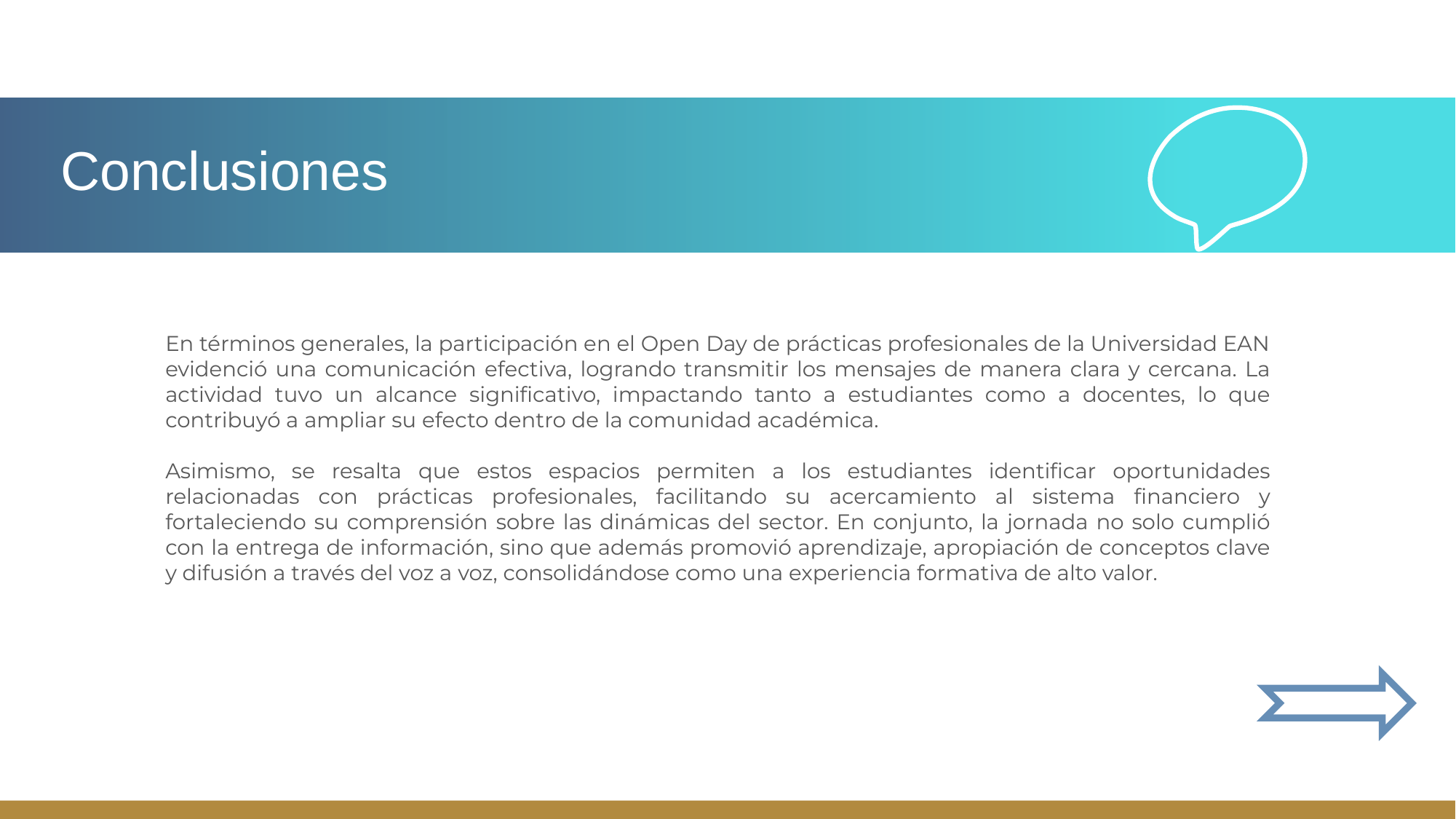

# Conclusiones
En términos generales, la participación en el Open Day de prácticas profesionales de la Universidad EAN evidenció una comunicación efectiva, logrando transmitir los mensajes de manera clara y cercana. La actividad tuvo un alcance significativo, impactando tanto a estudiantes como a docentes, lo que contribuyó a ampliar su efecto dentro de la comunidad académica.

Asimismo, se resalta que estos espacios permiten a los estudiantes identificar oportunidades relacionadas con prácticas profesionales, facilitando su acercamiento al sistema financiero y fortaleciendo su comprensión sobre las dinámicas del sector. En conjunto, la jornada no solo cumplió con la entrega de información, sino que además promovió aprendizaje, apropiación de conceptos clave y difusión a través del voz a voz, consolidándose como una experiencia formativa de alto valor.